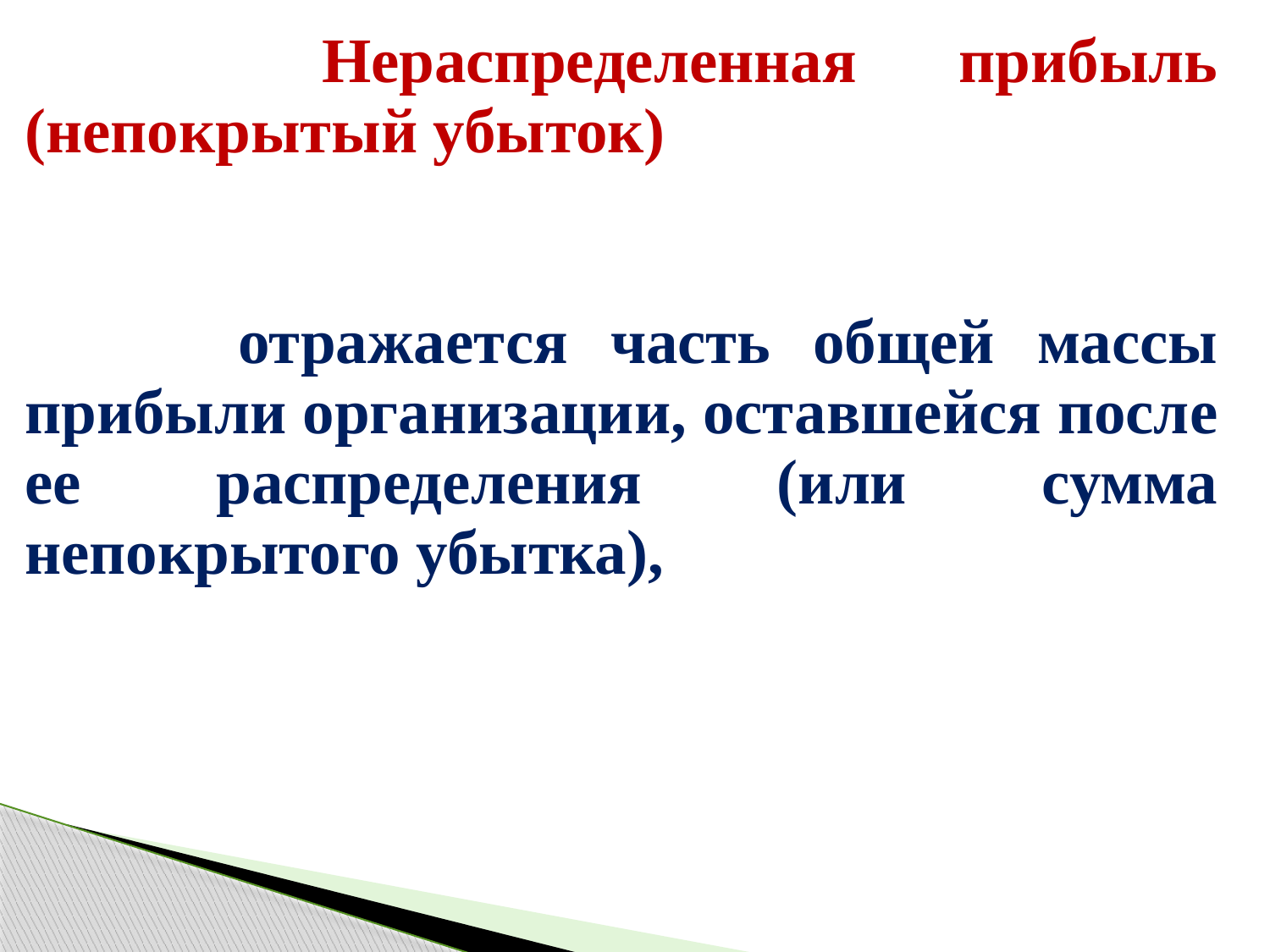

| Нераспределенная прибыль (непокрытый убыток) отражается часть общей массы прибыли организации, оставшейся после ее распределения (или сумма непокрытого убытка), |
| --- |